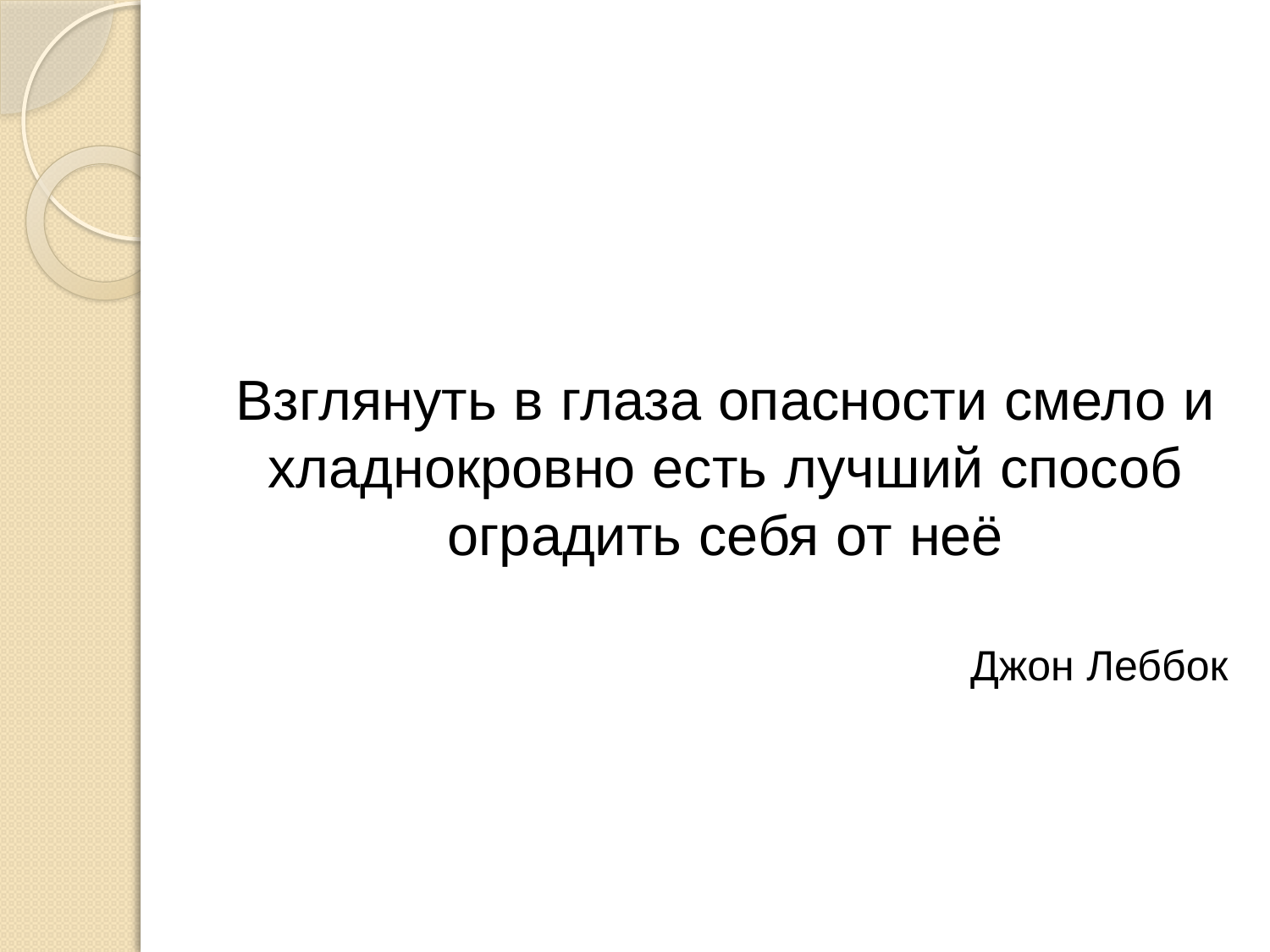

#

Взглянуть в глаза опасности смело и хладнокровно есть лучший способ оградить себя от неё

Джон Леббок